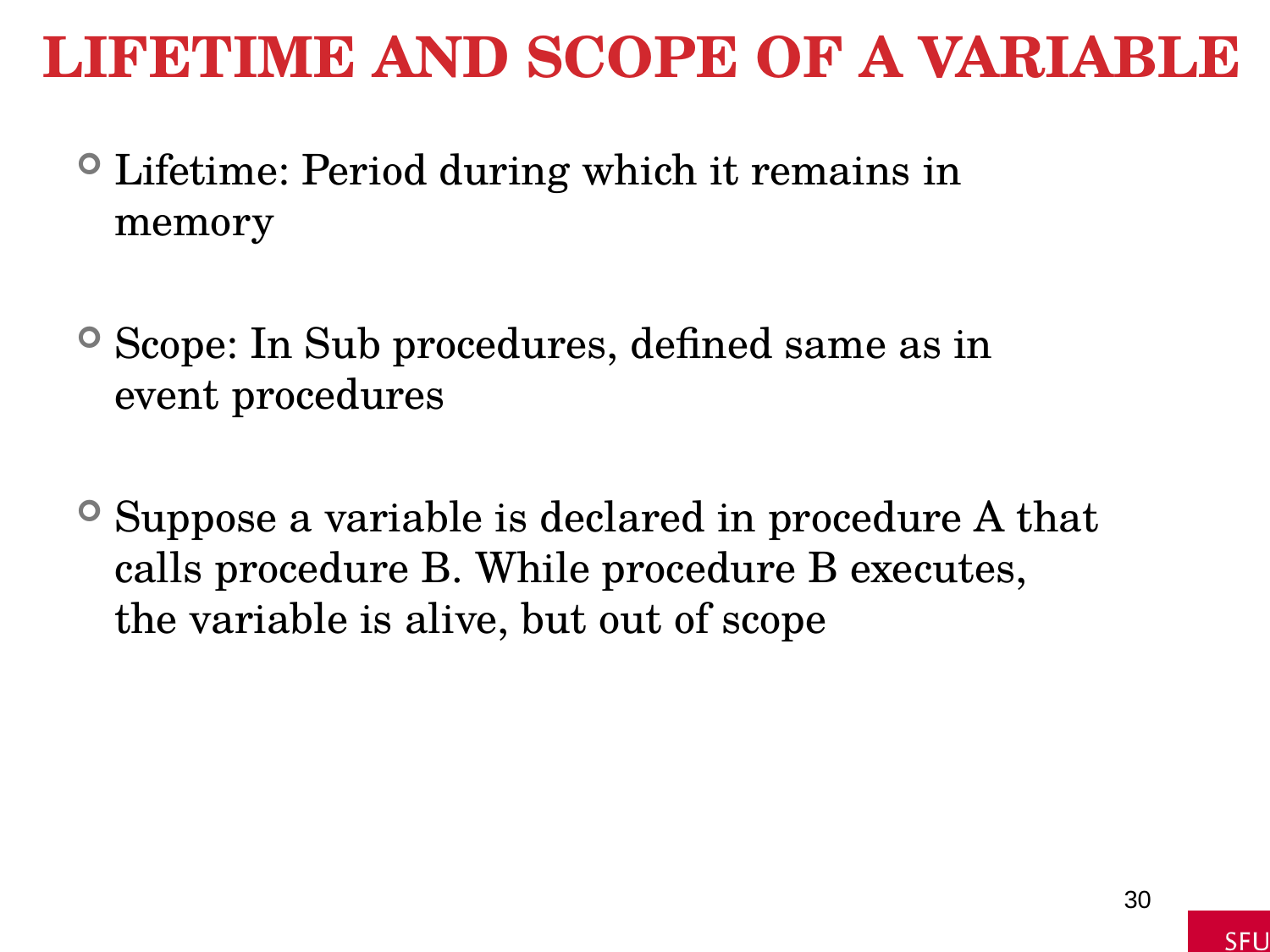

# Lifetime and Scope of a Variable
Lifetime: Period during which it remains in memory

Scope: In Sub procedures, defined same as in event procedures

Suppose a variable is declared in procedure A that calls procedure B. While procedure B executes, the variable is alive, but out of scope
30